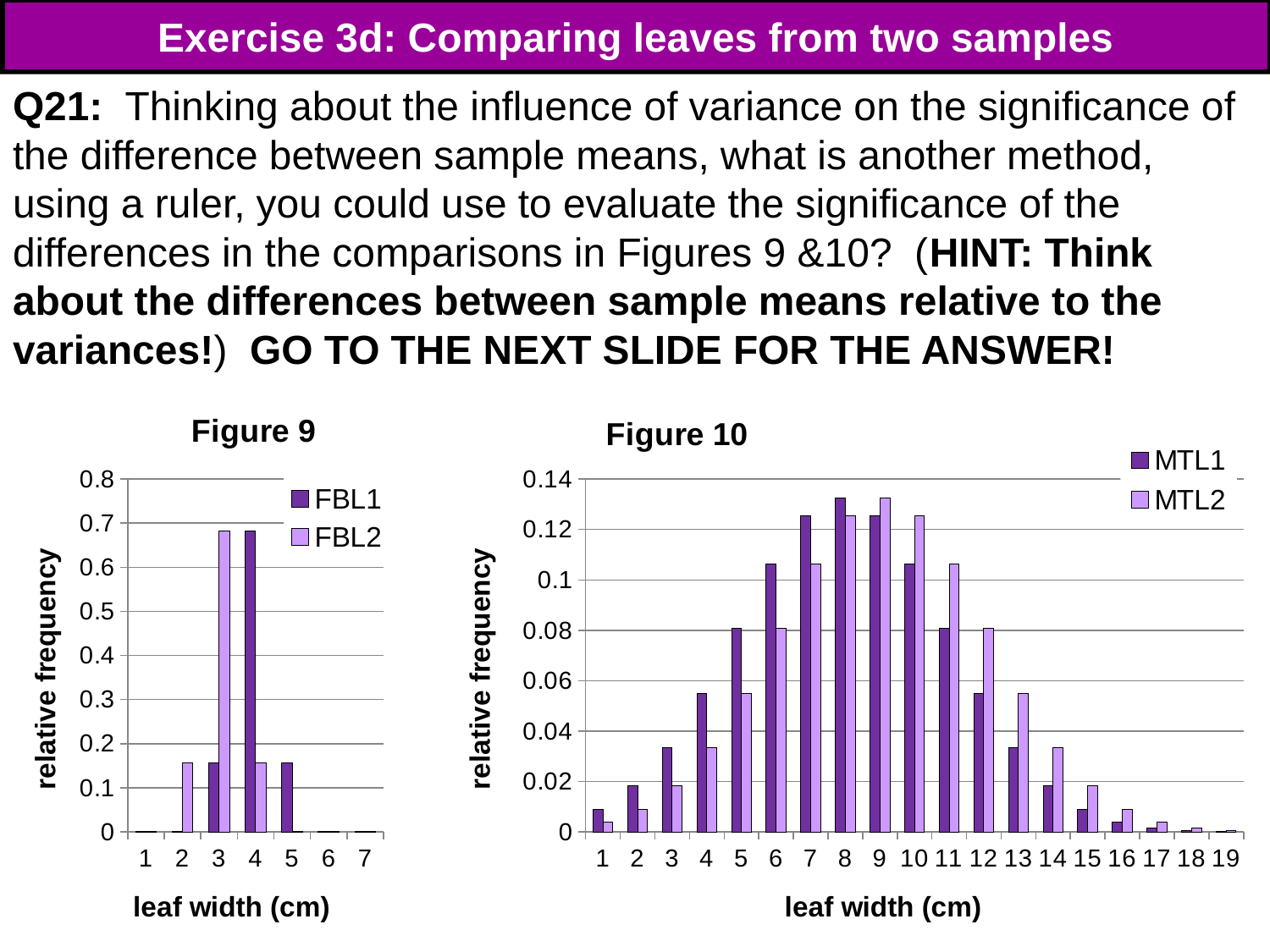

# Exercise 3d: Comparing leaves from two samples
Q21:  Thinking about the influence of variance on the significance of the difference between sample means, what is another method, using a ruler, you could use to evaluate the significance of the differences in the comparisons in Figures 9 &10?  (HINT: Think about the differences between sample means relative to the variances!)  GO TO THE NEXT SLIDE FOR THE ANSWER!

### Chart: Figure 9

| Category | FBL1 | FBL2 |
|---|---|---|

### Chart: Figure 10

| Category | MTL1 | MTL2 |
|---|---|---|
100
100